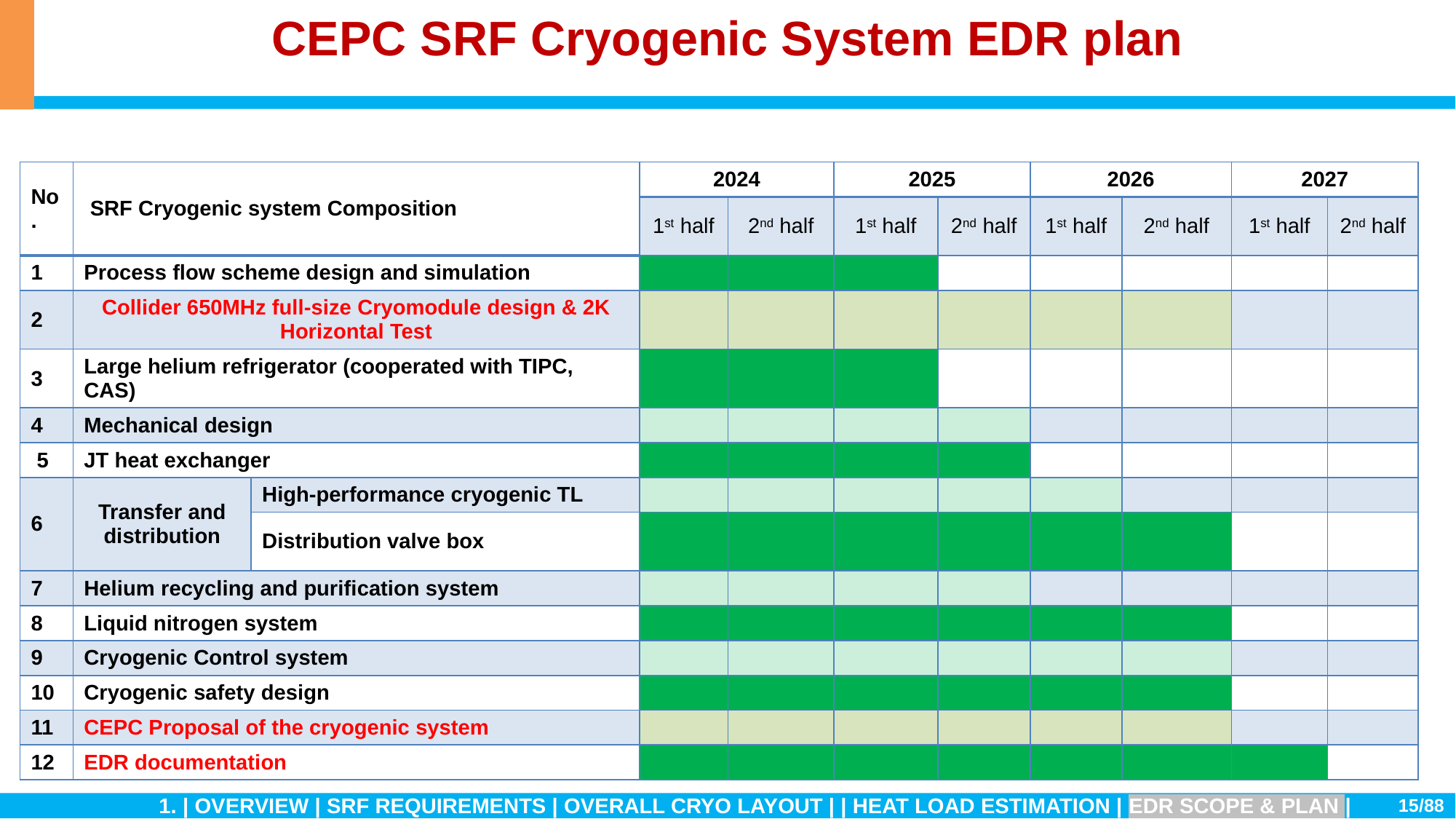

# CEPC SRF Cryogenic System EDR plan
| No. | SRF Cryogenic system Composition |  | 2024 |  | 2025 |  | 2026 |  | 2027 |  |
| --- | --- | --- | --- | --- | --- | --- | --- | --- | --- | --- |
|  |  |  | 1st half | 2nd half | 1st half | 2nd half | 1st half | 2nd half | 1st half | 2nd half |
| 1 | Process flow scheme design and simulation |  |  |  |  |  |  |  |  |  |
| 2 | Collider 650MHz full-size Cryomodule design & 2K Horizontal Test |  |  |  |  |  |  |  |  |  |
| 3 | Large helium refrigerator (cooperated with TIPC, CAS) |  |  |  |  |  |  |  |  |  |
| 4 | Mechanical design |  |  |  |  |  |  |  |  |  |
| 5 | JT heat exchanger |  |  |  |  |  |  |  |  |  |
| 6 | Transfer and distribution | High-performance cryogenic TL |  |  |  |  |  |  |  |  |
|  |  | Distribution valve box |  |  |  |  |  |  |  |  |
| 7 | Helium recycling and purification system |  |  |  |  |  |  |  |  |  |
| 8 | Liquid nitrogen system |  |  |  |  |  |  |  |  |  |
| 9 | Cryogenic Control system |  |  |  |  |  |  |  |  |  |
| 10 | Cryogenic safety design |  |  |  |  |  |  |  |  |  |
| 11 | CEPC Proposal of the cryogenic system |  |  |  |  |  |  |  |  |  |
| 12 | EDR documentation |  |  |  |  |  |  |  |  |  |
15/88
1. | OVERVIEW | SRF REQUIREMENTS | OVERALL CRYO LAYOUT | | HEAT LOAD ESTIMATION | EDR SCOPE & PLAN |